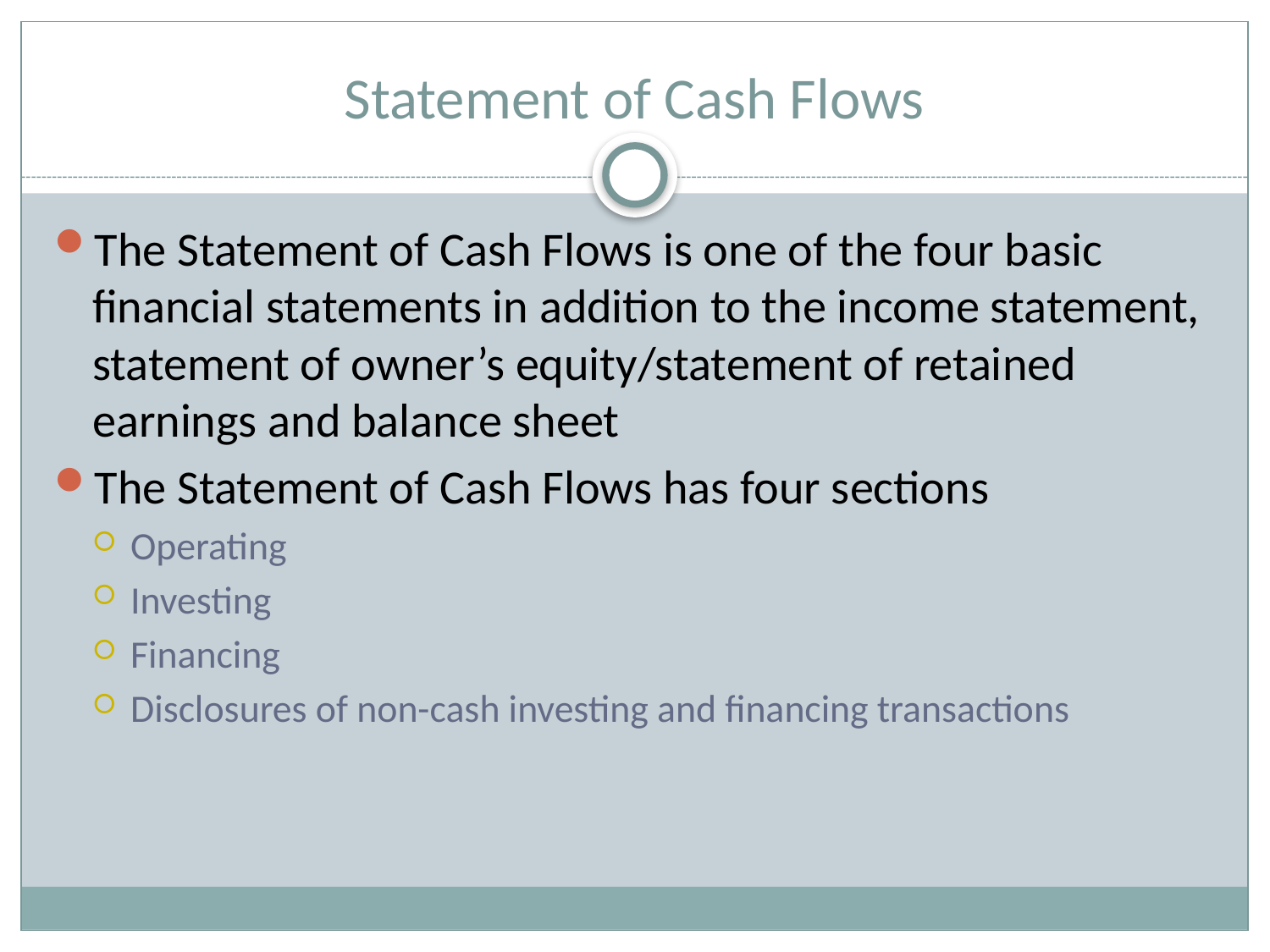

# Statement of Cash Flows
The Statement of Cash Flows is one of the four basic financial statements in addition to the income statement, statement of owner’s equity/statement of retained earnings and balance sheet
The Statement of Cash Flows has four sections
Operating
Investing
Financing
Disclosures of non-cash investing and financing transactions